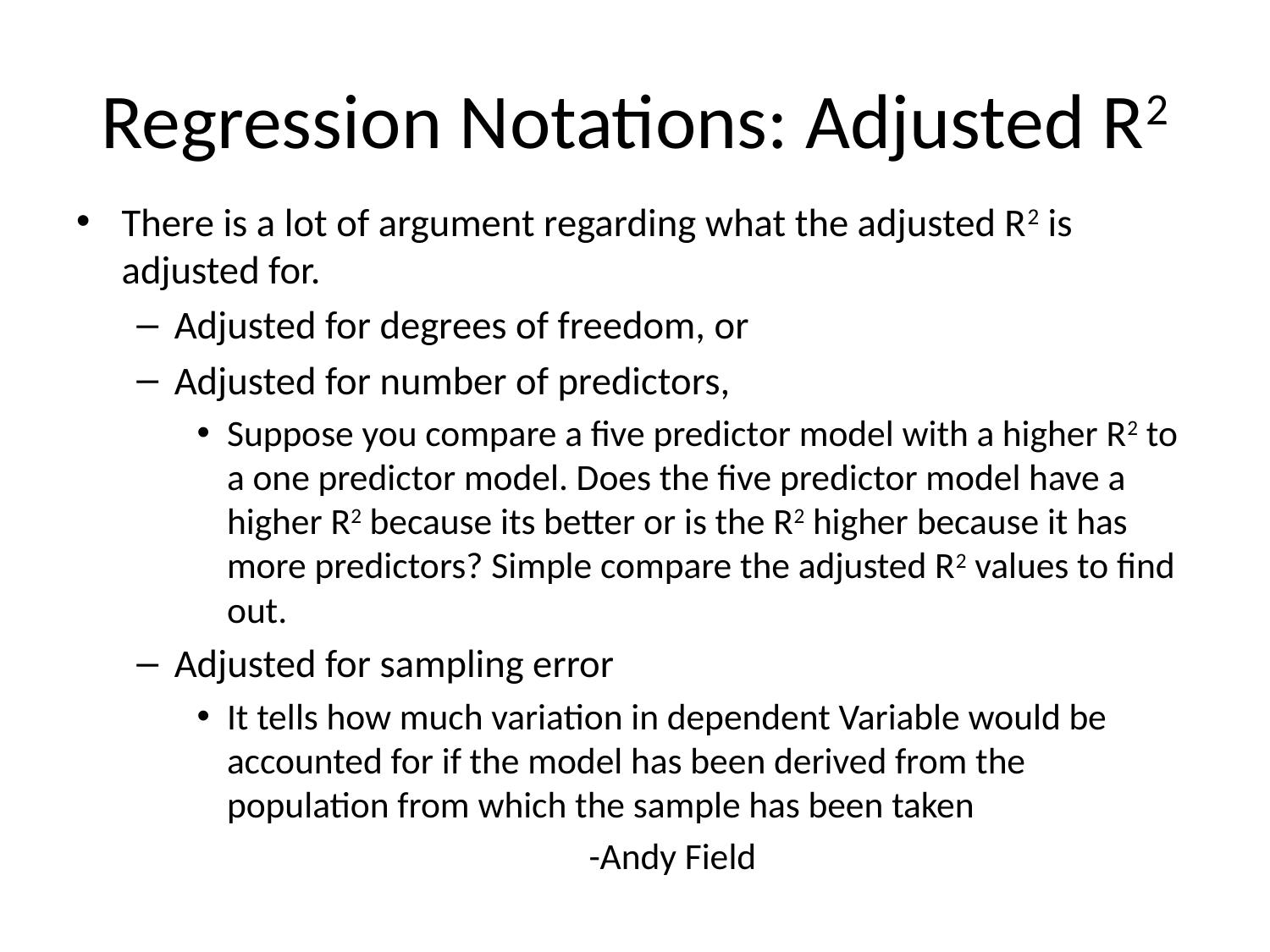

# Regression Notations: Adjusted R2
There is a lot of argument regarding what the adjusted R2 is adjusted for.
Adjusted for degrees of freedom, or
Adjusted for number of predictors,
Suppose you compare a five predictor model with a higher R2 to a one predictor model. Does the five predictor model have a higher R2 because its better or is the R2 higher because it has more predictors? Simple compare the adjusted R2 values to find out.
Adjusted for sampling error
It tells how much variation in dependent Variable would be accounted for if the model has been derived from the population from which the sample has been taken
				-Andy Field